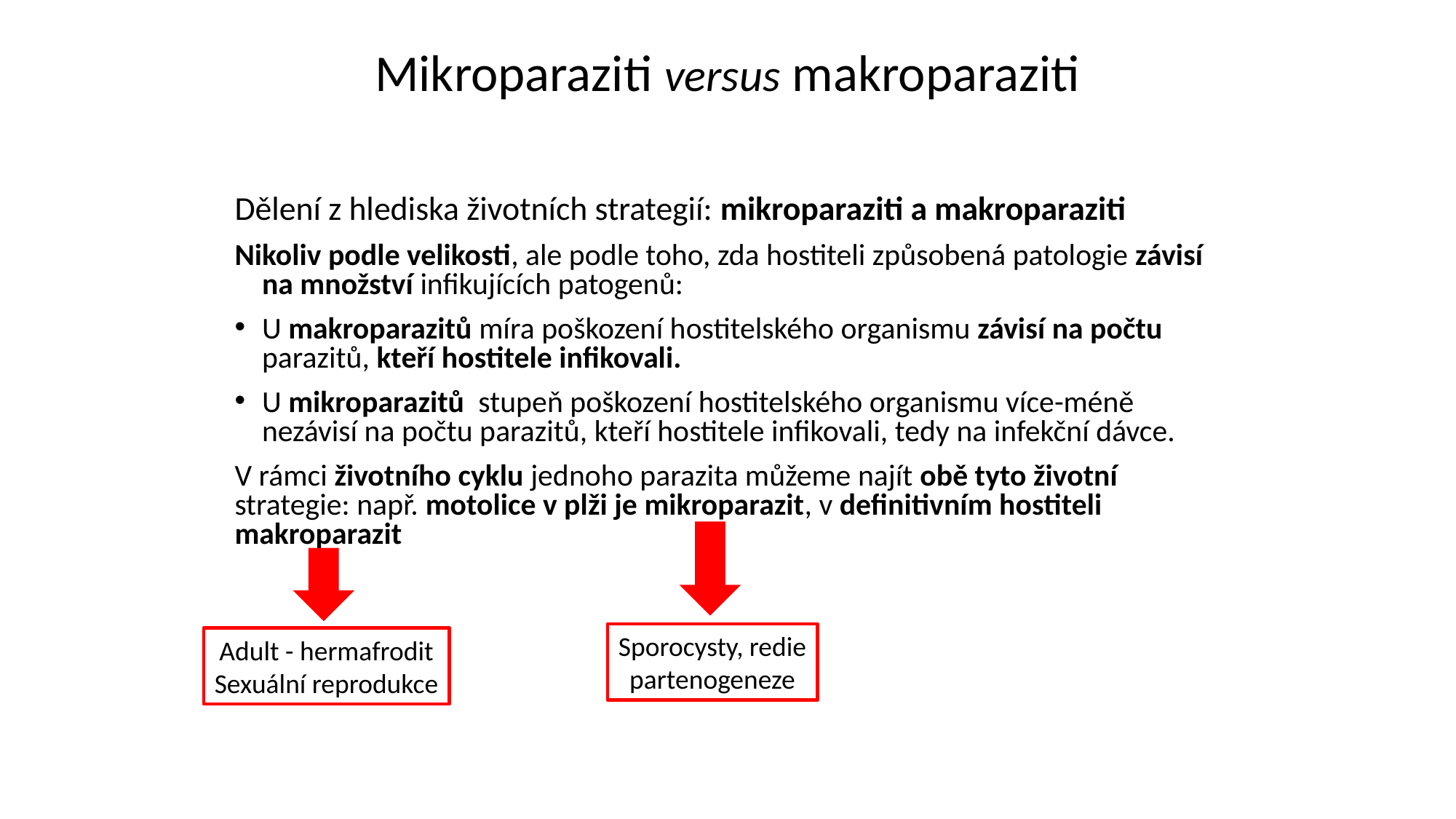

# Mikroparaziti versus makroparaziti

Dělení z hlediska životních strategií: mikroparaziti a makroparaziti
Nikoliv podle velikosti, ale podle toho, zda hostiteli způsobená patologie závisí na množství infikujících patogenů:
U makroparazitů míra poškození hostitelského organismu závisí na počtu parazitů, kteří hostitele infikovali.
U mikroparazitů  stupeň poškození hostitelského organismu více-méně nezávisí na počtu parazitů, kteří hostitele infikovali, tedy na infekční dávce.
V rámci životního cyklu jednoho parazita můžeme najít obě tyto životní strategie: např. motolice v plži je mikroparazit, v definitivním hostiteli makroparazit

Sporocysty, redie
partenogeneze
Adult - hermafrodit
Sexuální reprodukce